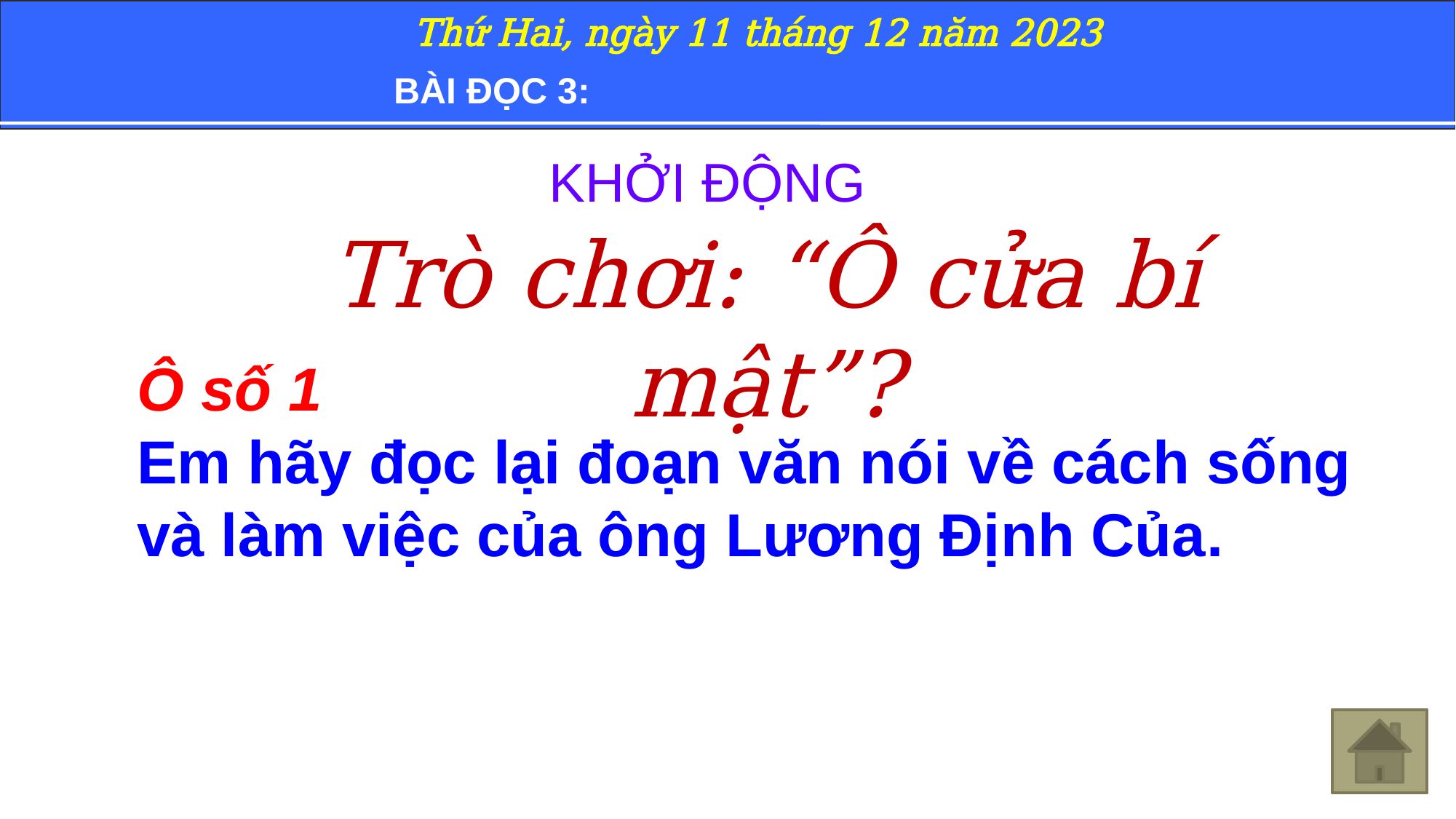

Thứ Hai, ngày 11 tháng 12 năm 2023
BÀI ĐỌC 3:

KHỞI ĐỘNG
Trò chơi: “Ô cửa bí mật”?
Ô số 1
Em hãy đọc lại đoạn văn nói về cách sống và làm việc của ông Lương Định Của.